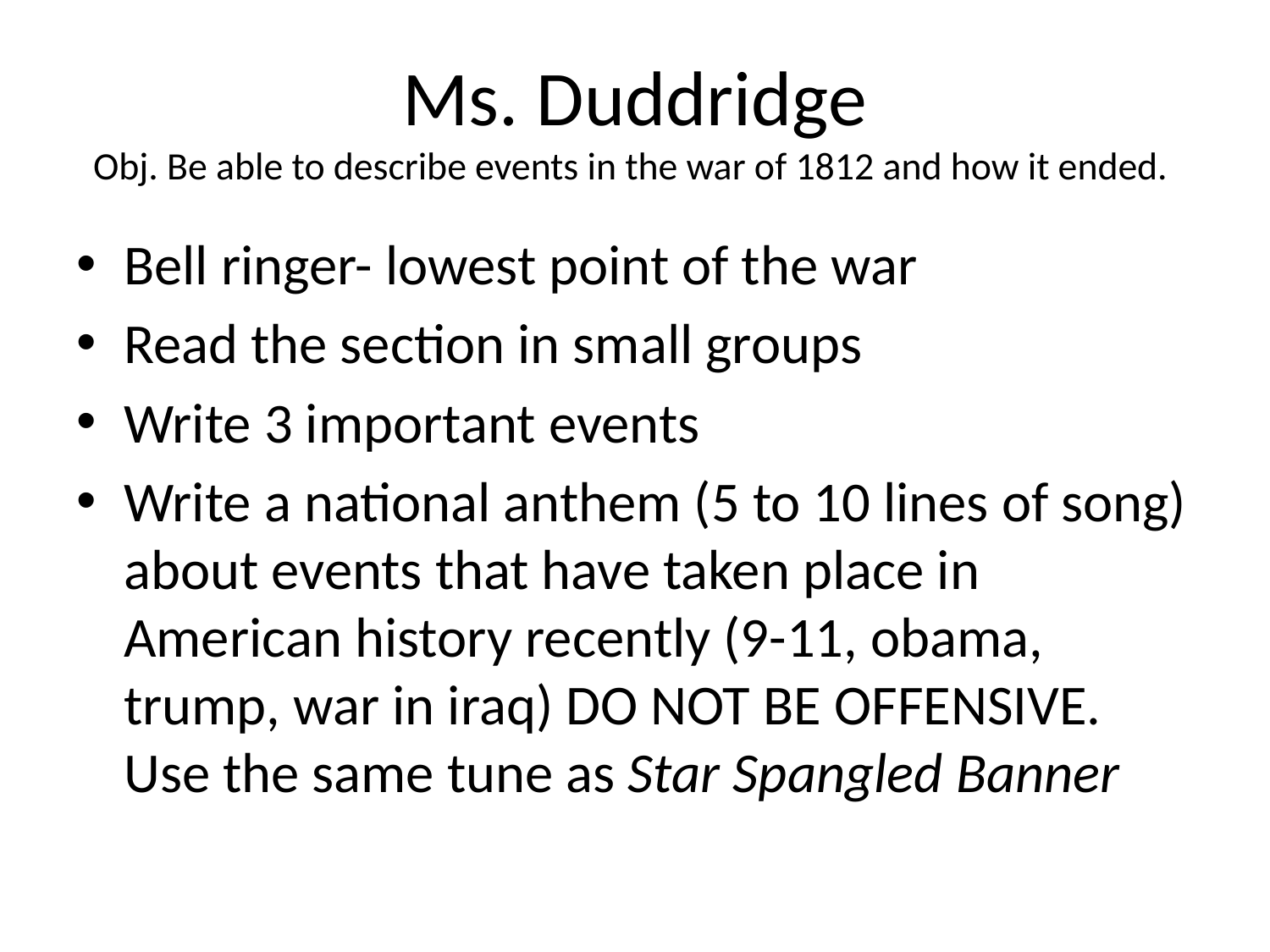

# Ms. Duddridge Obj. Be able to describe events in the war of 1812 and how it ended.
Bell ringer- lowest point of the war
Read the section in small groups
Write 3 important events
Write a national anthem (5 to 10 lines of song) about events that have taken place in American history recently (9-11, obama, trump, war in iraq) DO NOT BE OFFENSIVE. Use the same tune as Star Spangled Banner